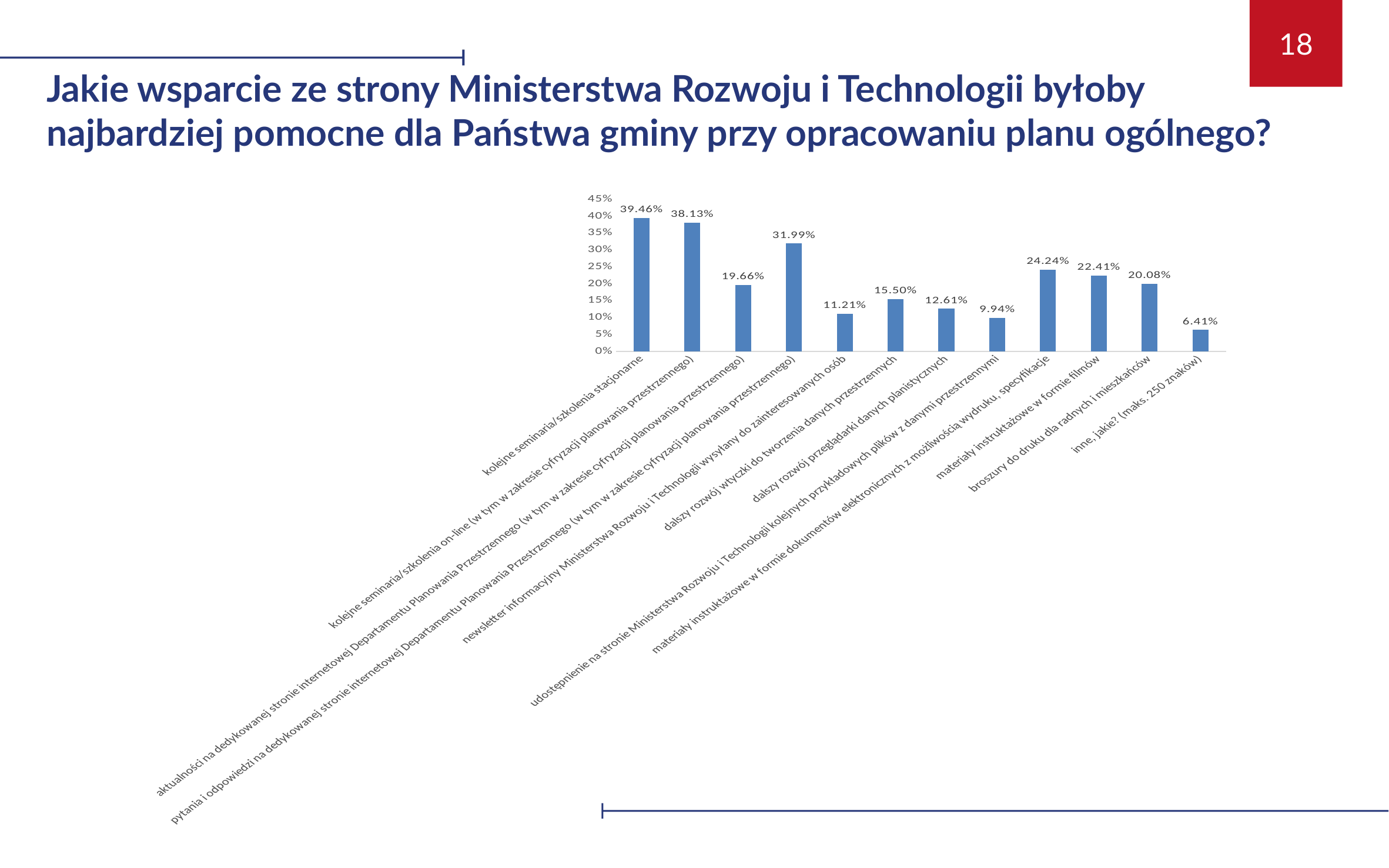

Jakie wsparcie ze strony Ministerstwa Rozwoju i Technologii byłoby najbardziej pomocne dla Państwa gminy przy opracowaniu planu ogólnego?

### Chart

| Category | % |
|---|---|
| kolejne seminaria/szkolenia stacjonarne | 0.3946 |
| kolejne seminaria/szkolenia on-line (w tym w zakresie cyfryzacji planowania przestrzennego) | 0.38130000000000003 |
| aktualności na dedykowanej stronie internetowej Departamentu Planowania Przestrzennego (w tym w zakresie cyfryzacji planowania przestrzennego) | 0.1966 |
| pytania i odpowiedzi na dedykowanej stronie internetowej Departamentu Planowania Przestrzennego (w tym w zakresie cyfryzacji planowania przestrzennego) | 0.31989999999999996 |
| newsletter informacyjny Ministerstwa Rozwoju i Technologii wysyłany do zainteresowanych osób | 0.1121 |
| dalszy rozwój wtyczki do tworzenia danych przestrzennych | 0.155 |
| dalszy rozwój przeglądarki danych planistycznych | 0.1261 |
| udostępnienie na stronie Ministerstwa Rozwoju i Technologii kolejnych przykładowych plików z danymi przestrzennymi | 0.09939999999999999 |
| materiały instruktażowe w formie dokumentów elektronicznych z możliwością wydruku, specyfikacje | 0.24239999999999998 |
| materiały instruktażowe w formie filmów | 0.2241 |
| broszury do druku dla radnych i mieszkańców | 0.20079999999999998 |
| inne, jakie? (maks. 250 znaków) | 0.0641 |